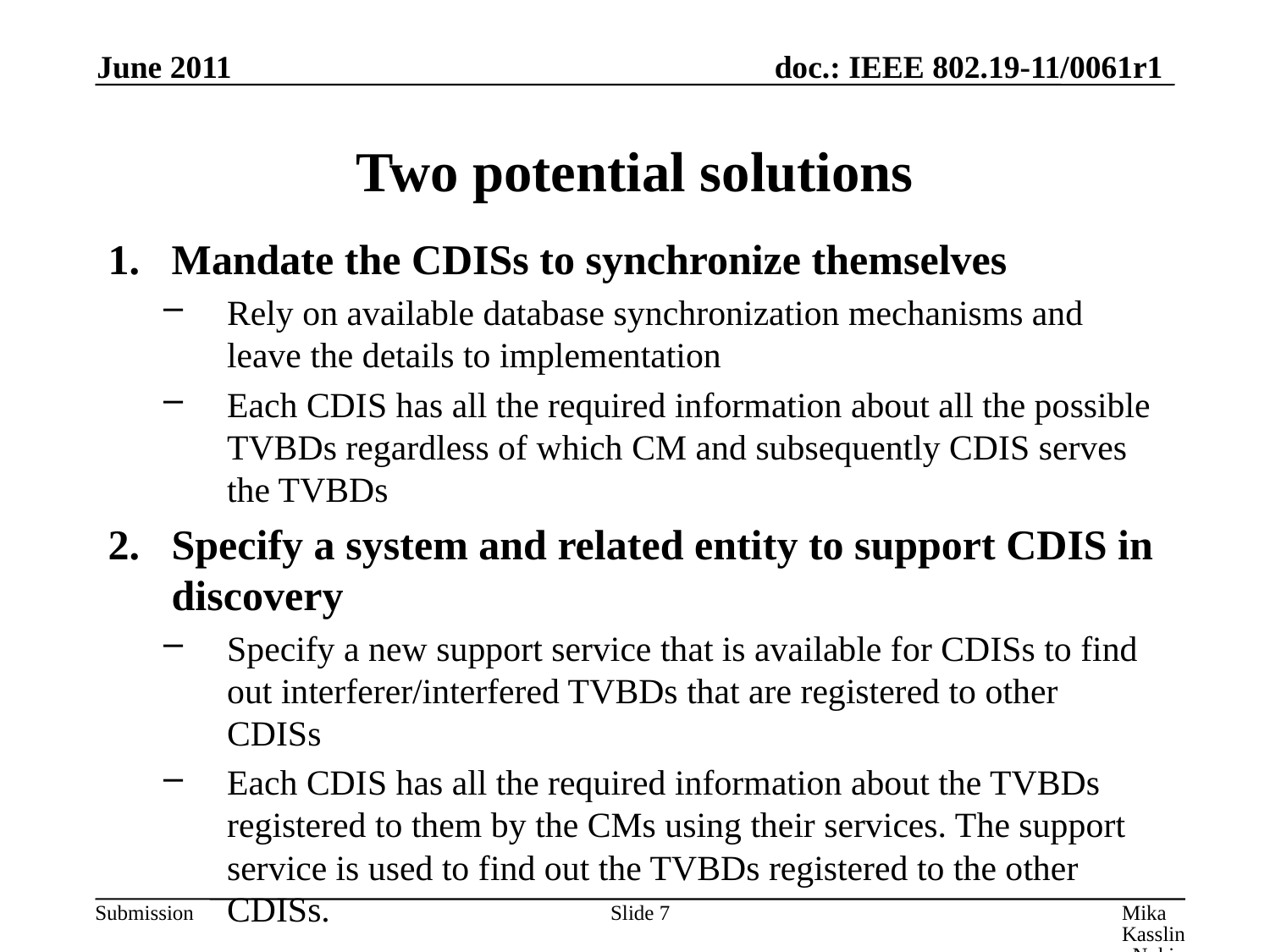

June 2011
# Two potential solutions
Mandate the CDISs to synchronize themselves
Rely on available database synchronization mechanisms and leave the details to implementation
Each CDIS has all the required information about all the possible TVBDs regardless of which CM and subsequently CDIS serves the TVBDs
Specify a system and related entity to support CDIS in discovery
Specify a new support service that is available for CDISs to find out interferer/interfered TVBDs that are registered to other CDISs
Each CDIS has all the required information about the TVBDs registered to them by the CMs using their services. The support service is used to find out the TVBDs registered to the other CDISs.
Slide 7
Mika Kasslin, Nokia